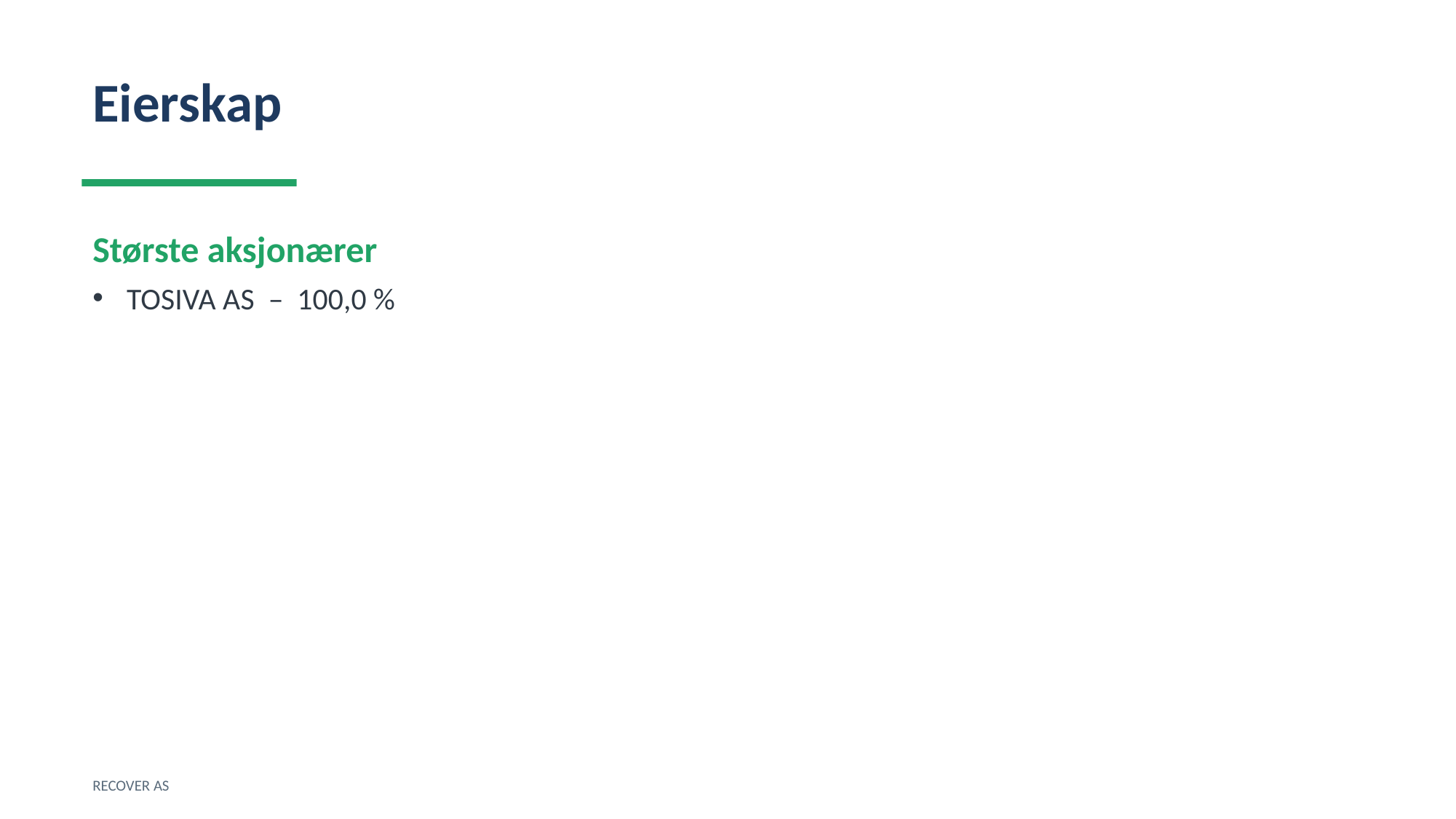

Eierskap

Største aksjonærer
TOSIVA AS  –  100,0 %
RECOVER AS